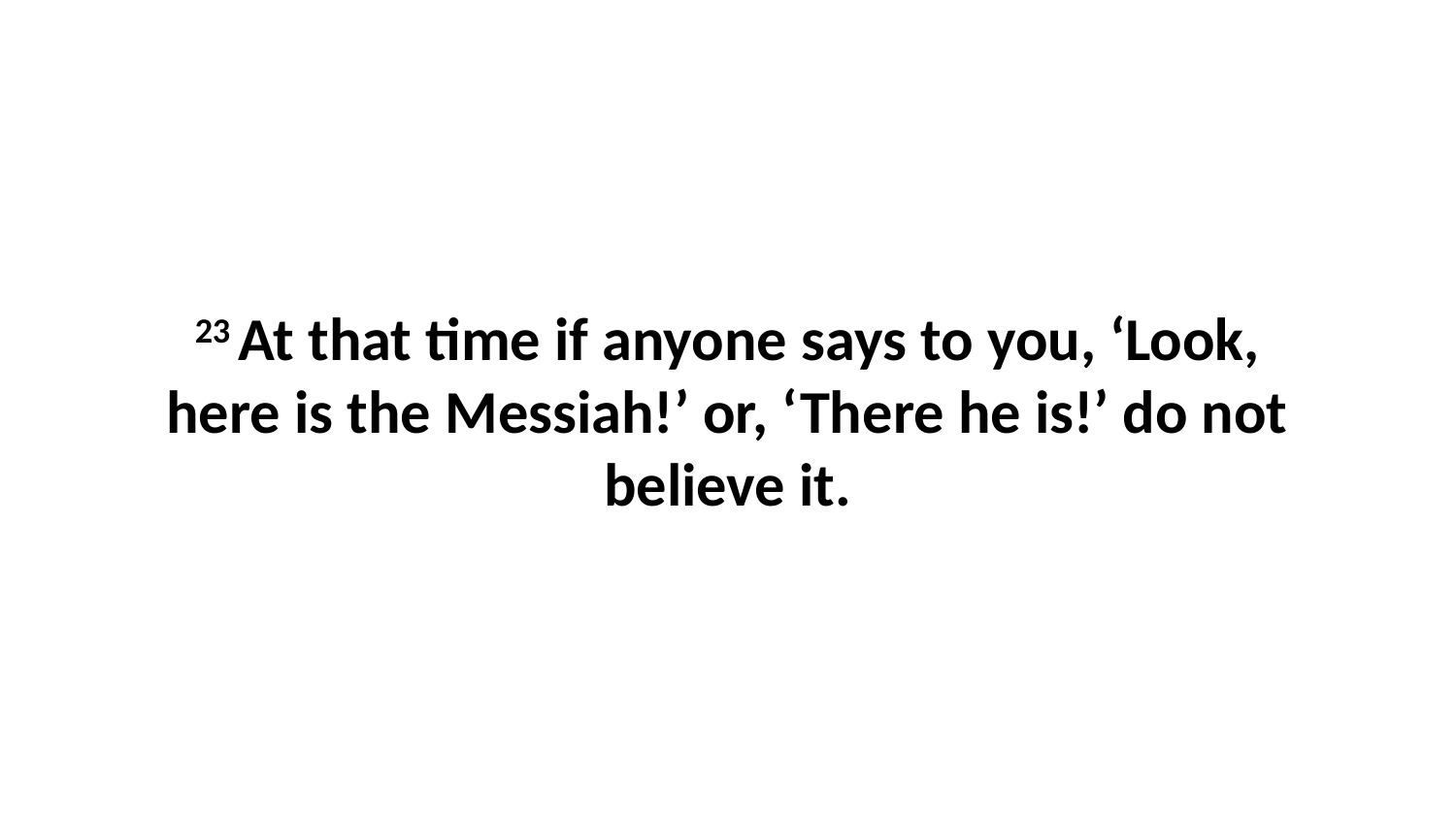

23 At that time if anyone says to you, ‘Look, here is the Messiah!’ or, ‘There he is!’ do not believe it.